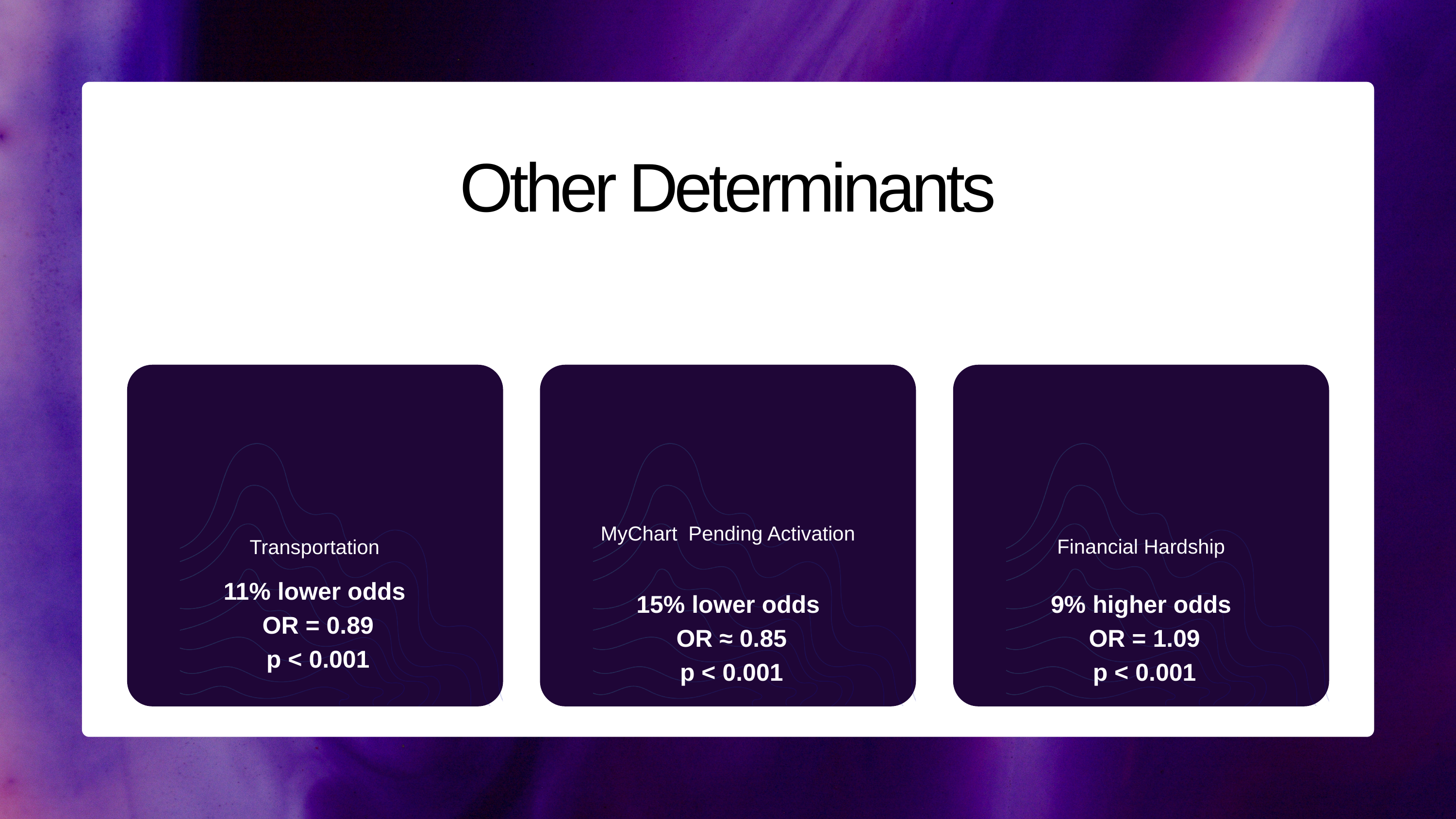

Other Determinants

MyChart  Pending Activation
Financial Hardship
Transportation
11% lower odds
 OR = 0.89
 p < 0.001
15% lower odds
 OR ≈ 0.85
 p < 0.001
9% higher odds
 OR = 1.09
 p < 0.001